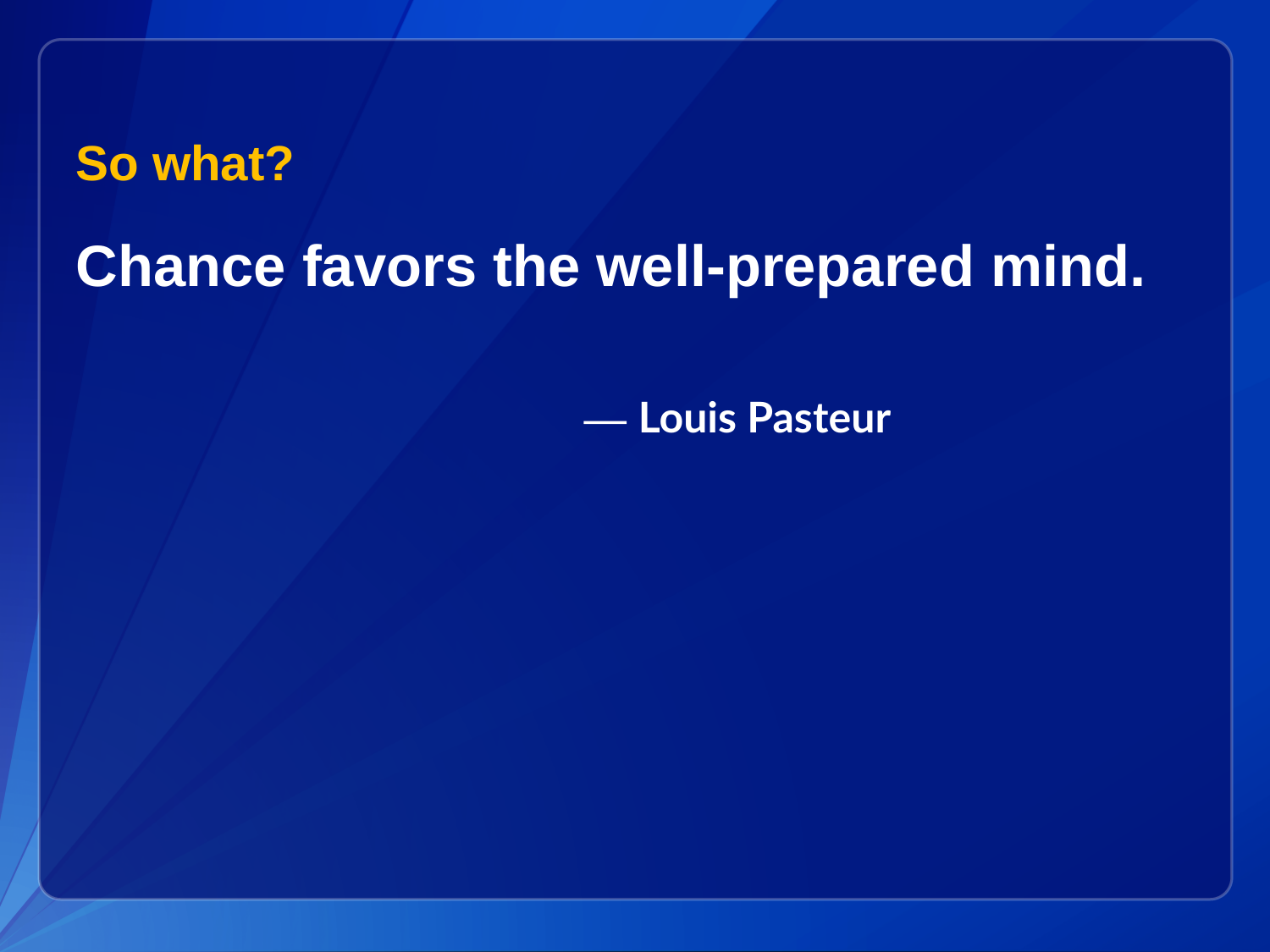

# So what?
Chance favors the well-prepared mind.
				― Louis Pasteur